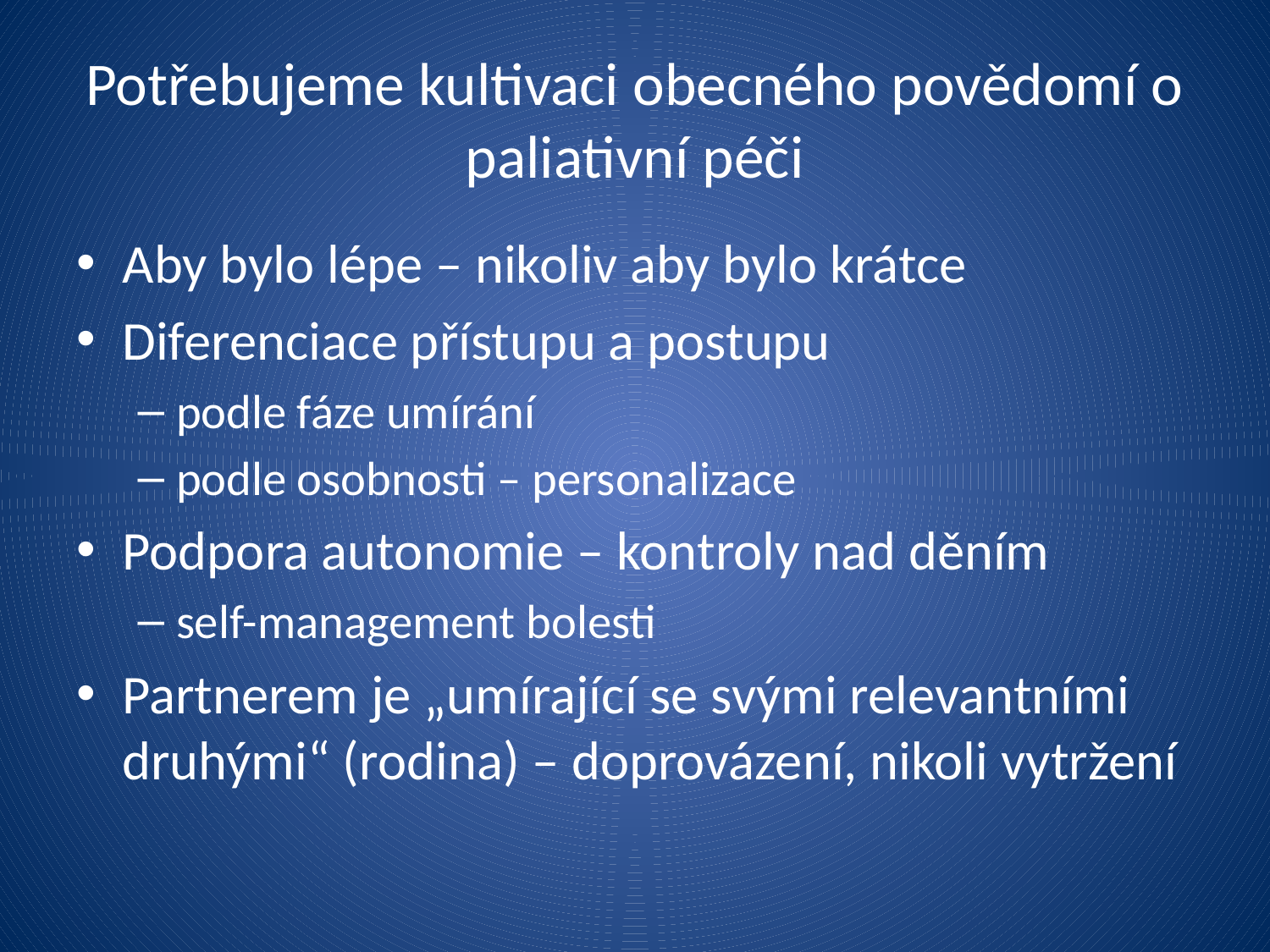

# Potřebujeme kultivaci obecného povědomí o paliativní péči
Aby bylo lépe – nikoliv aby bylo krátce
Diferenciace přístupu a postupu
podle fáze umírání
podle osobnosti – personalizace
Podpora autonomie – kontroly nad děním
self-management bolesti
Partnerem je „umírající se svými relevantními druhými“ (rodina) – doprovázení, nikoli vytržení